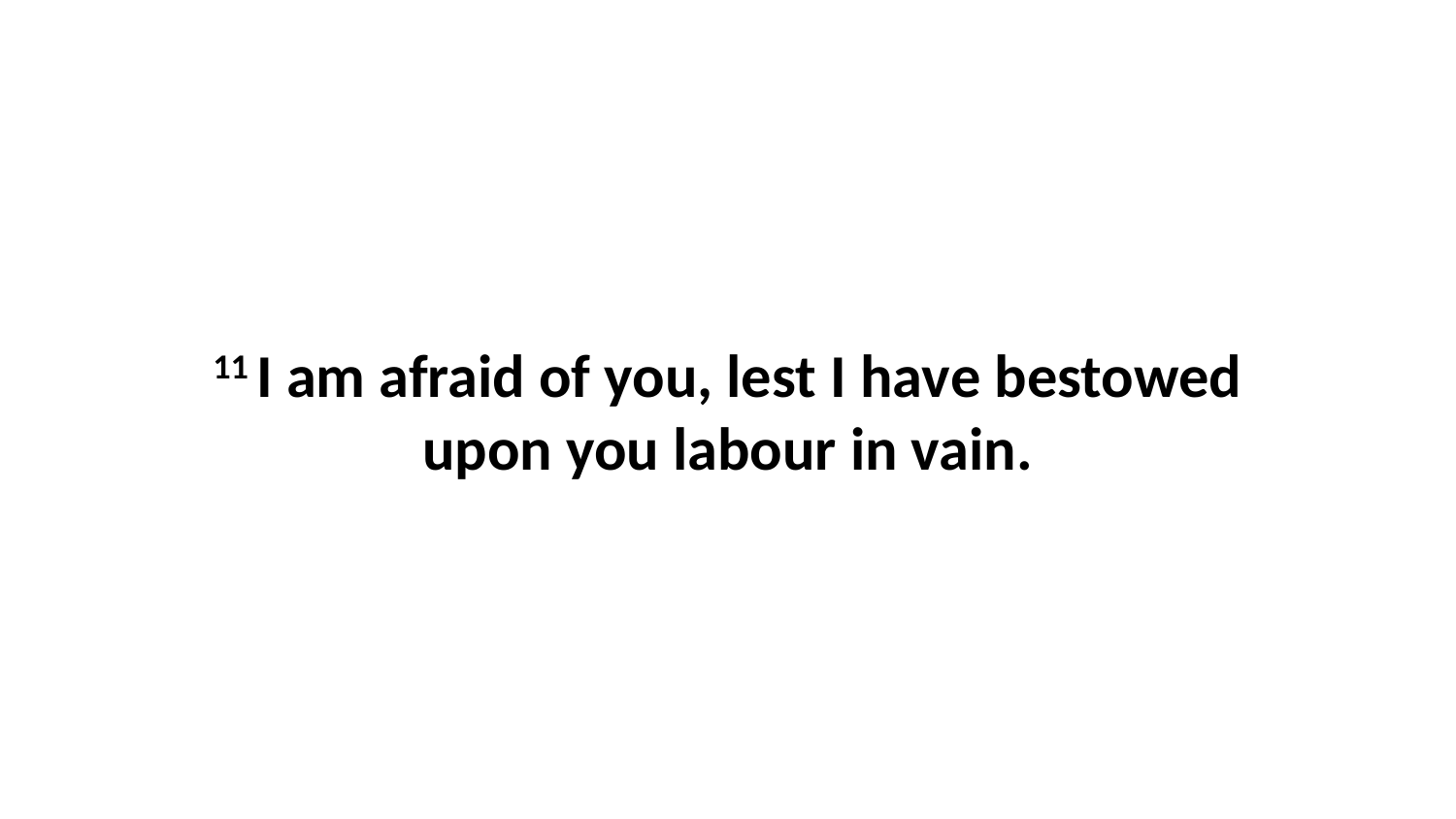

11 I am afraid of you, lest I have bestowed upon you labour in vain.